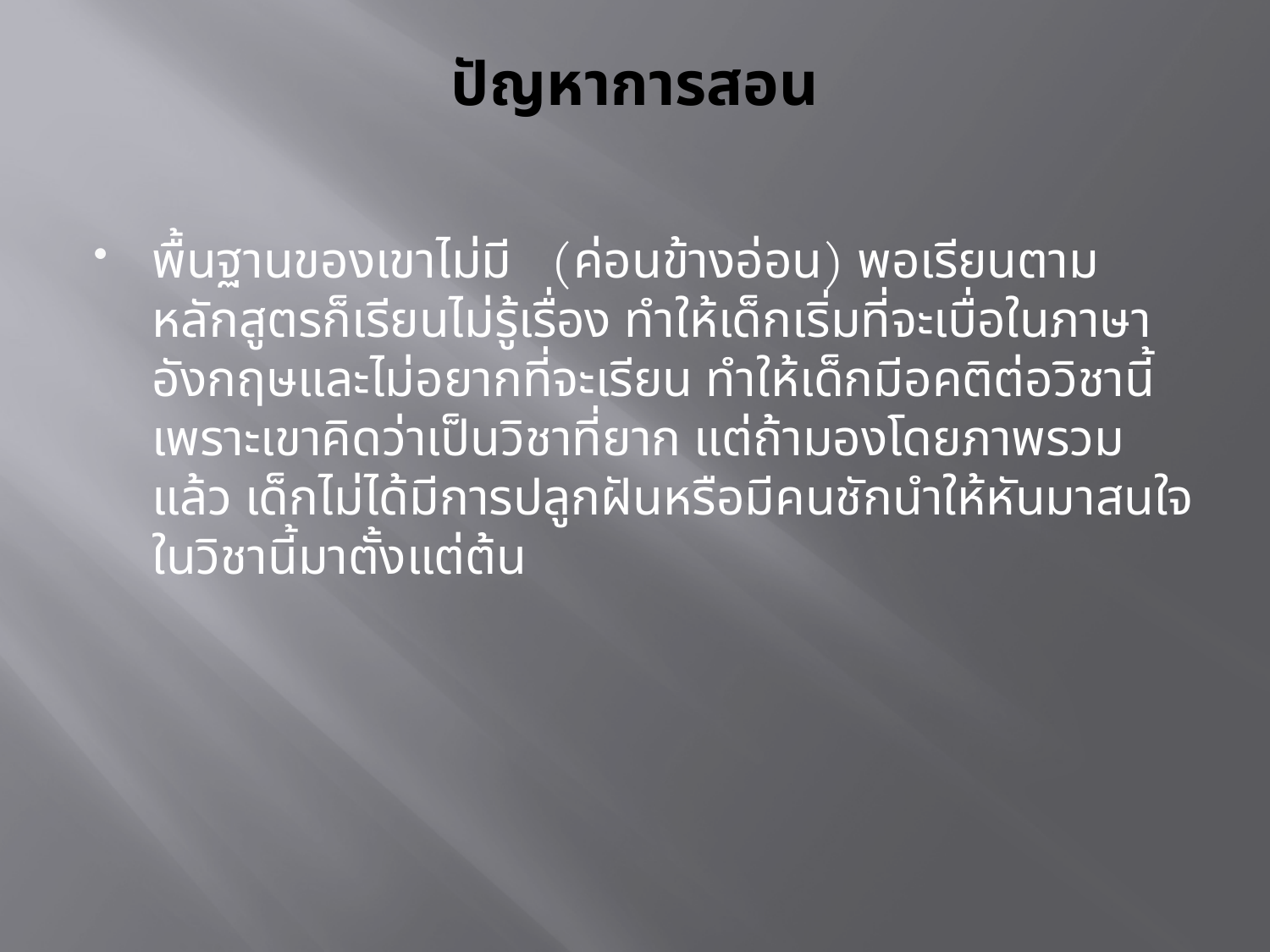

# ปัญหาการสอน
พื้นฐานของเขาไม่มี   (ค่อนข้างอ่อน) พอเรียนตามหลักสูตรก็เรียนไม่รู้เรื่อง ทำให้เด็กเริ่มที่จะเบื่อในภาษาอังกฤษและไม่อยากที่จะเรียน ทำให้เด็กมีอคติต่อวิชานี้เพราะเขาคิดว่าเป็นวิชาที่ยาก แต่ถ้ามองโดยภาพรวมแล้ว เด็กไม่ได้มีการปลูกฝันหรือมีคนชักนำให้หันมาสนใจในวิชานี้มาตั้งแต่ต้น